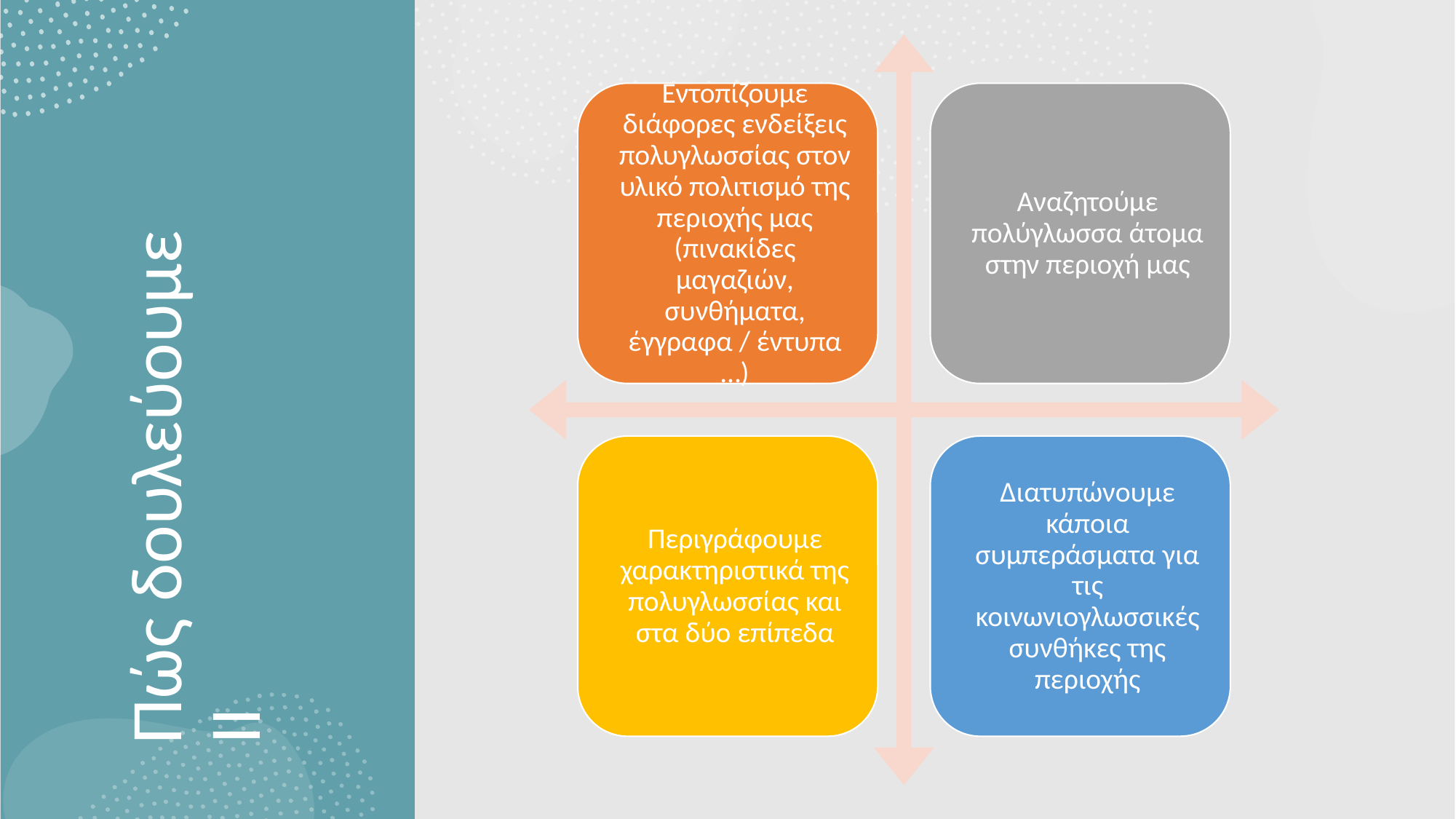

Εντοπίζουμε διάφορες ενδείξεις πολυγλωσσίας στον υλικό πολιτισμό της περιοχής μας (πινακίδες μαγαζιών, συνθήματα, έγγραφα / έντυπα …)
Αναζητούμε πολύγλωσσα άτομα στην περιοχή μας
Περιγράφουμε χαρακτηριστικά της πολυγλωσσίας και στα δύο επίπεδα
Διατυπώνουμε κάποια συμπεράσματα για τις κοινωνιογλωσσικές συνθήκες της περιοχής
# Πώς δουλεύουμε ΙΙ